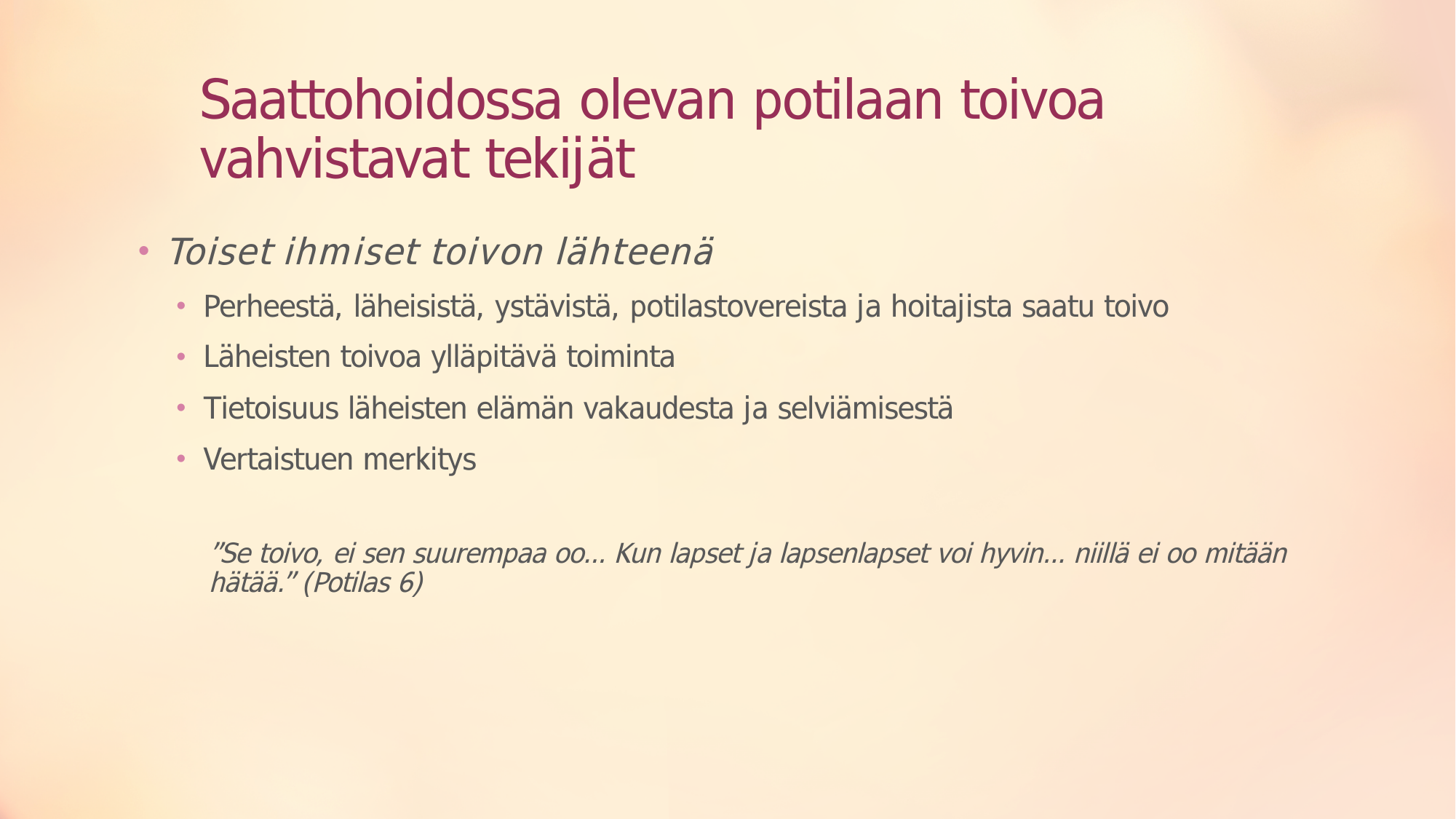

# Saattohoidossa olevan potilaan toivoa vahvistavat tekijät
Toiset ihmiset toivon lähteenä
Perheestä, läheisistä, ystävistä, potilastovereista ja hoitajista saatu toivo
Läheisten toivoa ylläpitävä toiminta
Tietoisuus läheisten elämän vakaudesta ja selviämisestä
Vertaistuen merkitys

”Se toivo, ei sen suurempaa oo… Kun lapset ja lapsenlapset voi hyvin… niillä ei oo mitään hätää.” (Potilas 6)